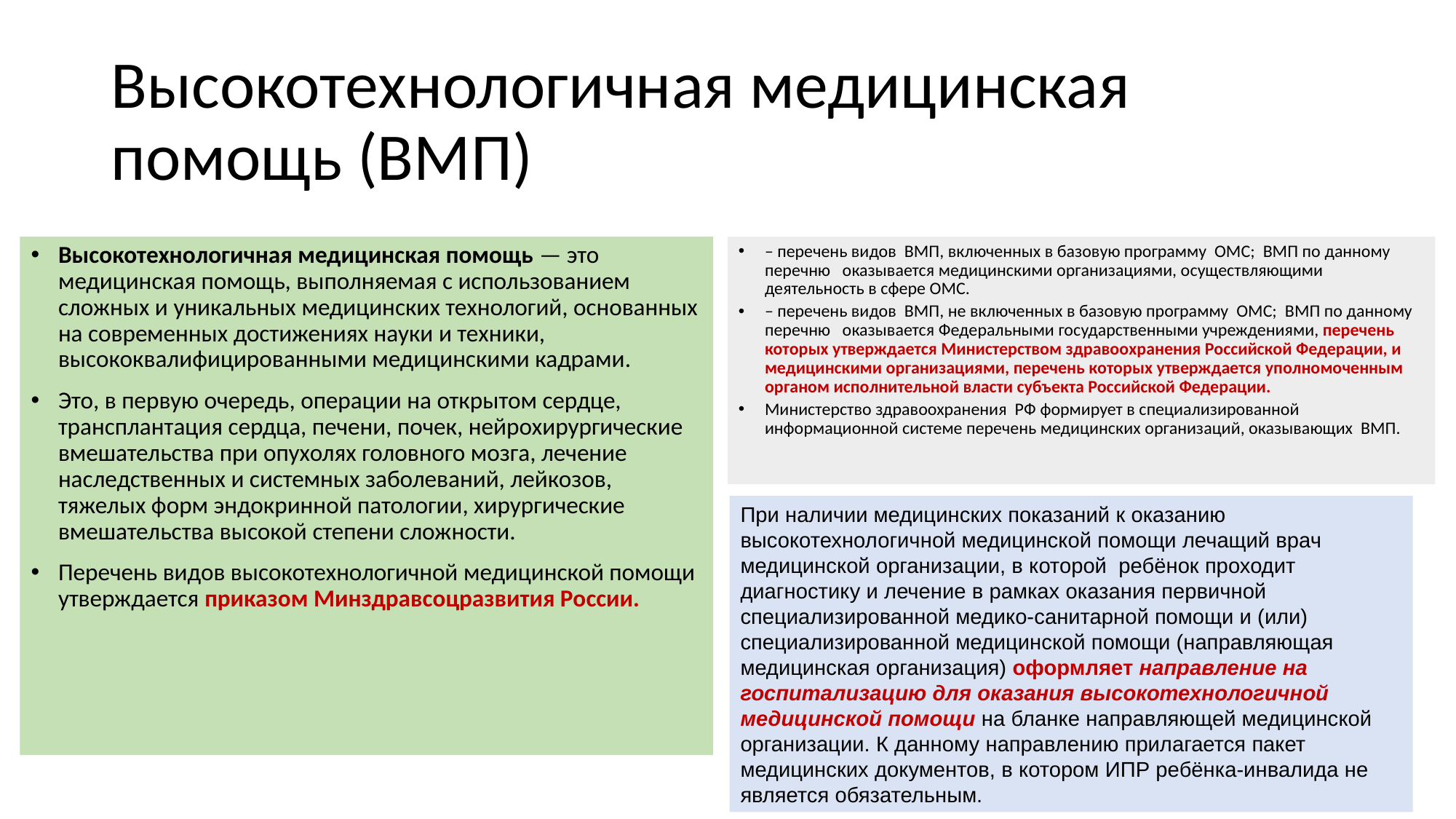

# Высокотехнологичная медицинская помощь (ВМП)
Высокотехнологичная медицинская помощь — это медицинская помощь, выполняемая с использованием сложных и уникальных медицинских технологий, основанных на современных достижениях науки и техники, высококвалифицированными медицинскими кадрами.
Это, в первую очередь, операции на открытом сердце, трансплантация сердца, печени, почек, нейрохирургические вмешательства при опухолях головного мозга, лечение наследственных и системных заболеваний, лейкозов, тяжелых форм эндокринной патологии, хирургические вмешательства высокой степени сложности.
Перечень видов высокотехнологичной медицинской помощи утверждается приказом Минздравсоцразвития России.

– перечень видов  ВМП, включенных в базовую программу  ОМС;  ВМП по данному перечню   оказывается медицинскими организациями, осуществляющими деятельность в сфере ОМС.
– перечень видов  ВМП, не включенных в базовую программу  ОМС;  ВМП по данному перечню   оказывается Федеральными государственными учреждениями, перечень которых утверждается Министерством здравоохранения Российской Федерации, и медицинскими организациями, перечень которых утверждается уполномоченным органом исполнительной власти субъекта Российской Федерации.
Министерство здравоохранения  РФ формирует в специализированной информационной системе перечень медицинских организаций, оказывающих  ВМП.

При наличии медицинских показаний к оказанию высокотехнологичной медицинской помощи лечащий врач медицинской организации, в которой  ребёнок проходит диагностику и лечение в рамках оказания первичной специализированной медико-санитарной помощи и (или) специализированной медицинской помощи (направляющая медицинская организация) оформляет направление на госпитализацию для оказания высокотехнологичной медицинской помощи на бланке направляющей медицинской организации. К данному направлению прилагается пакет медицинских документов, в котором ИПР ребёнка-инвалида не является обязательным.